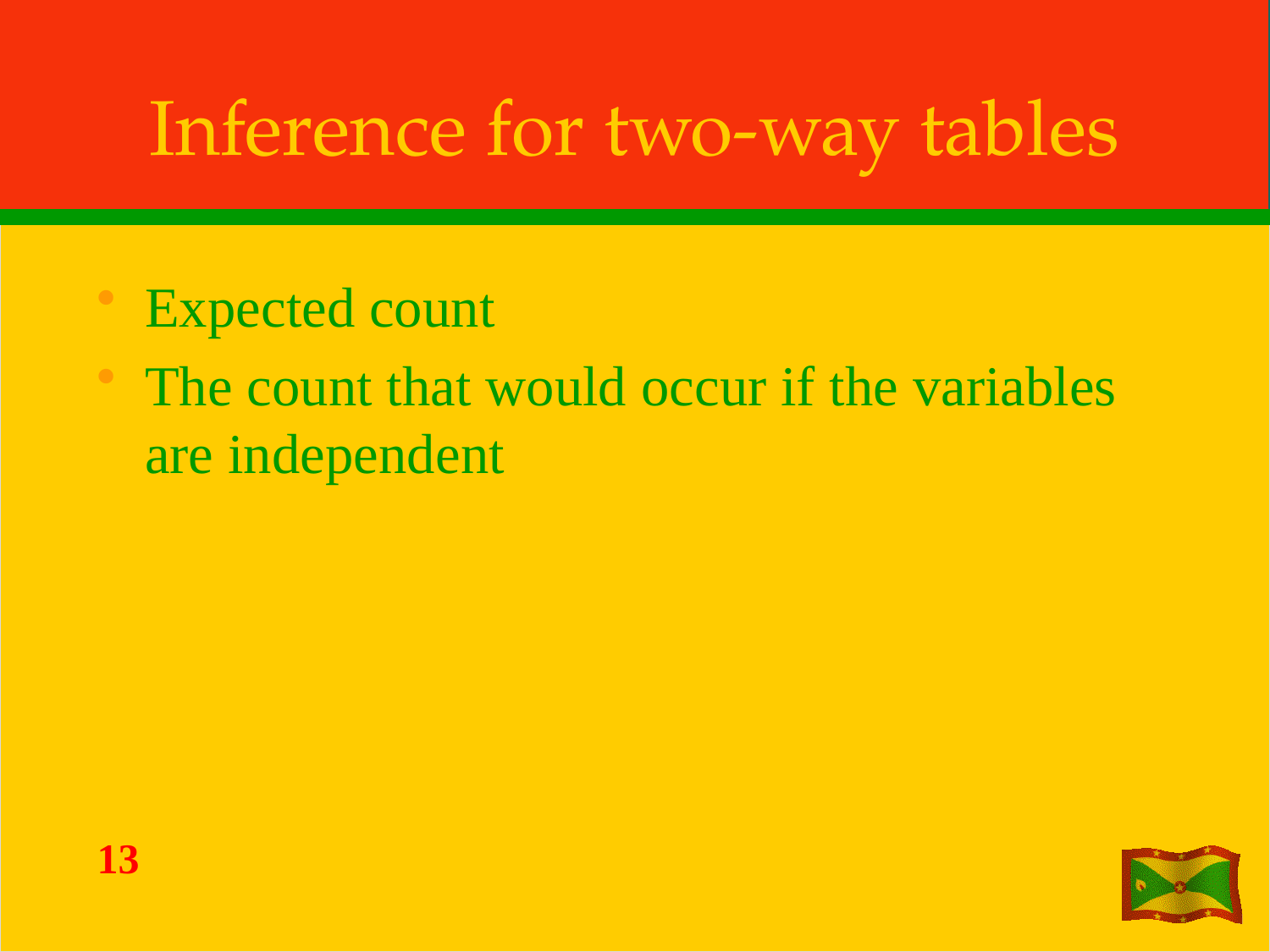

# Inference for two-way tables
Expected count
The count that would occur if the variables are independent